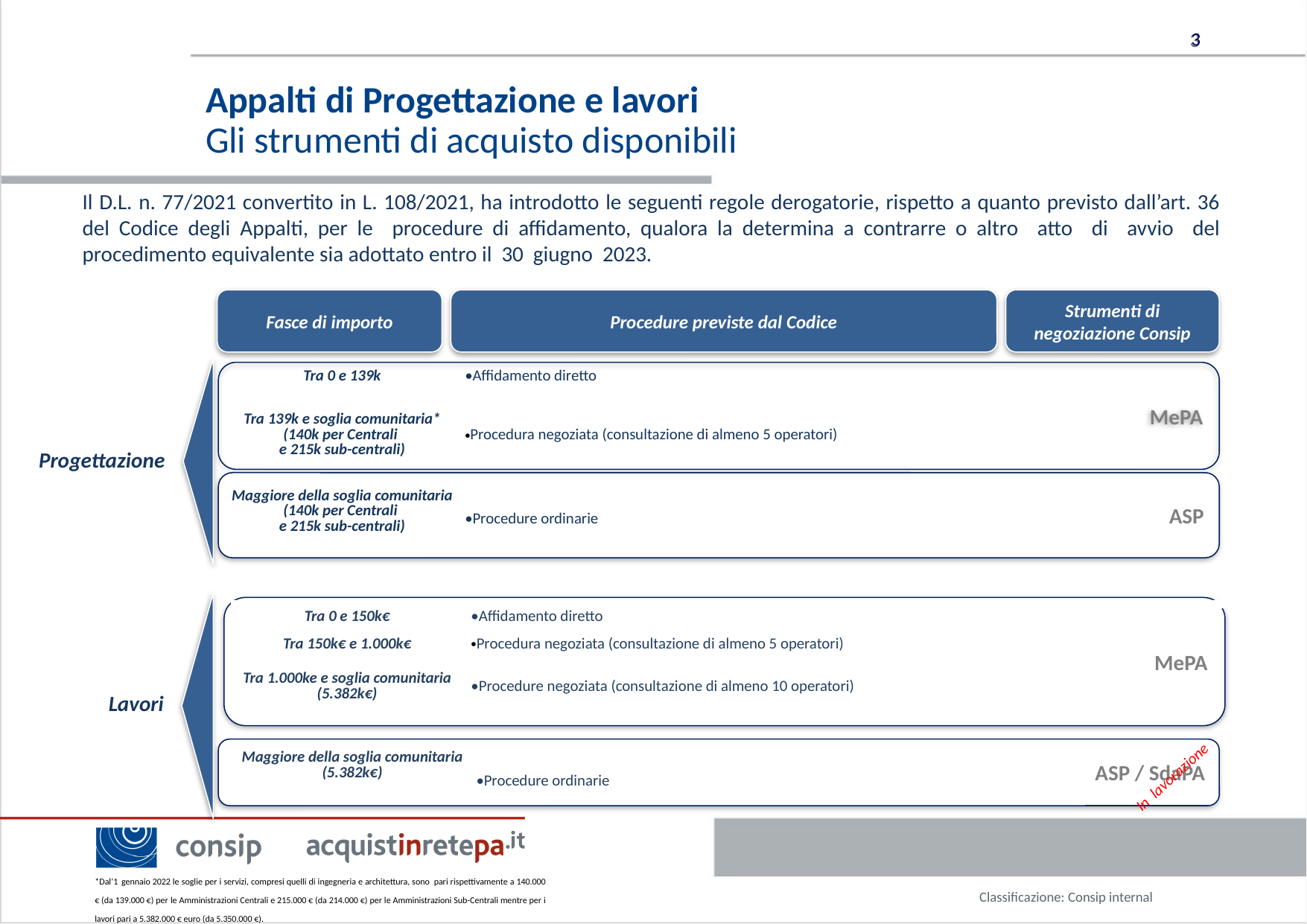

# Appalti di Progettazione e lavori Gli strumenti di acquisto disponibili
Il D.L. n. 77/2021 convertito in L. 108/2021, ha introdotto le seguenti regole derogatorie, rispetto a quanto previsto dall’art. 36 del Codice degli Appalti, per le  procedure di affidamento, qualora la determina a contrarre o altro  atto  di  avvio  del procedimento equivalente sia adottato entro il  30  giugno  2023.
Fasce di importo
Procedure previste dal Codice
Strumenti di negoziazione Consip
| Tra 0 e 139k | •Affidamento diretto |
| --- | --- |
| Tra 139k e soglia comunitaria\* (140k per Centrali e 215k sub-centrali) | Procedura negoziata (consultazione di almeno 5 operatori) |
| Maggiore della soglia comunitaria (140k per Centrali e 215k sub-centrali) | •Procedure ordinarie |
MePA
Progettazione

ASP
MePA
| Tra 0 e 150k€ | •Affidamento diretto |
| --- | --- |
| Tra 150k€ e 1.000k€ | Procedura negoziata (consultazione di almeno 5 operatori) |
| Tra 1.000ke e soglia comunitaria (5.382k€) | •Procedure negoziata (consultazione di almeno 10 operatori) |
Lavori

ASP / SdaPA
| Maggiore della soglia comunitaria (5.382k€) | •Procedure ordinarie |
| --- | --- |
In  lavorazione
*Dal’1 gennaio 2022 le soglie per i servizi, compresi quelli di ingegneria e architettura, sono  pari rispettivamente a 140.000 € (da 139.000 €) per le Amministrazioni Centrali e 215.000 € (da 214.000 €) per le Amministrazioni Sub-Centrali mentre per i lavori pari a 5.382.000 € euro (da 5.350.000 €).